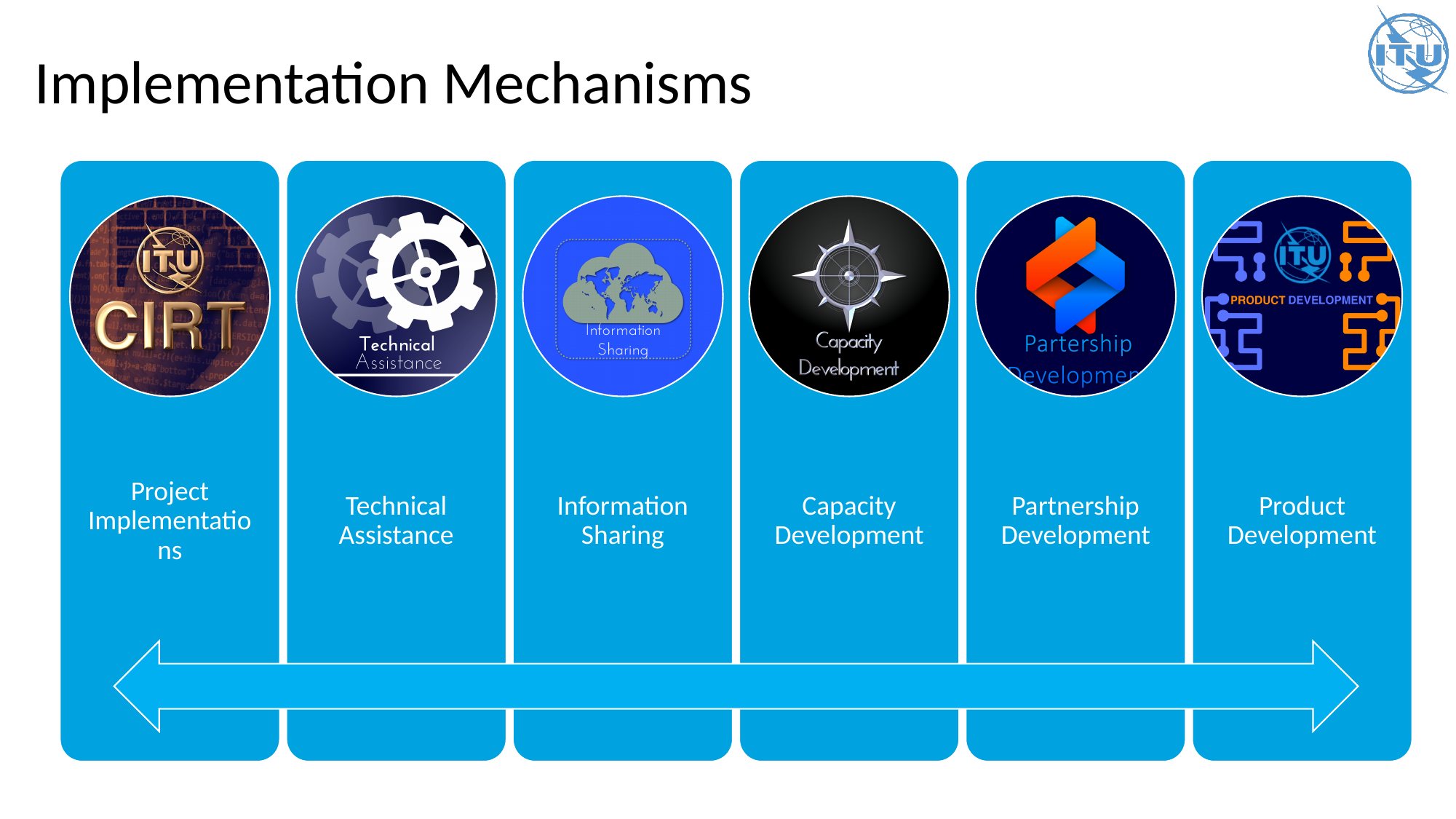

Implementation Mechanisms
Project Implementations
Technical Assistance
Information Sharing
Capacity Development
Partnership Development
Product Development